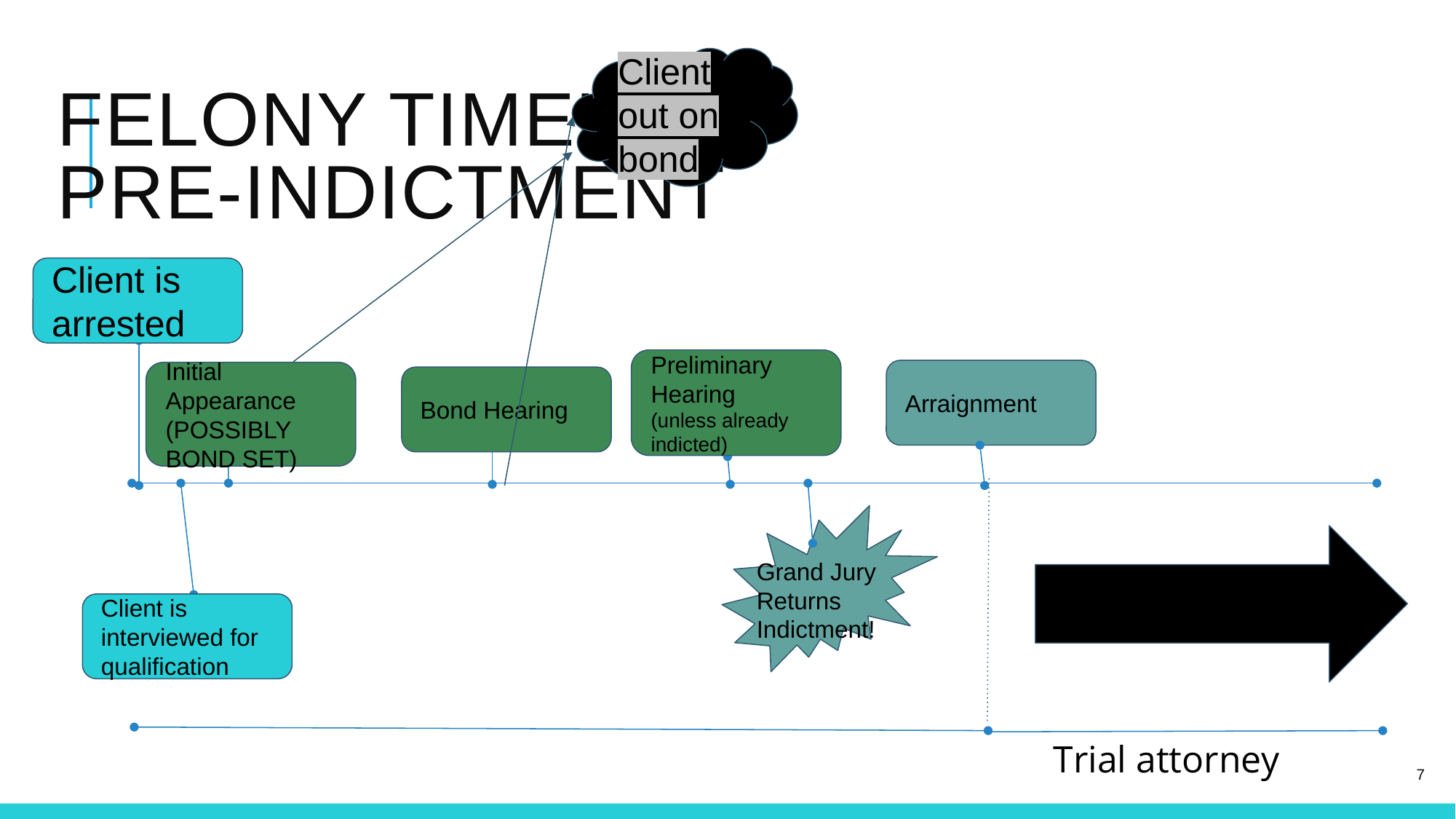

Client out on bond
# Felony Timeline PRE-INDICTMENT
Client is arrested
Preliminary Hearing
(unless already indicted)
Arraignment
Initial Appearance (POSSIBLY BOND SET)
Bond Hearing

Trial Timeline next
Grand Jury Returns Indictment!
Client is interviewed for qualification
Trial attorney
7